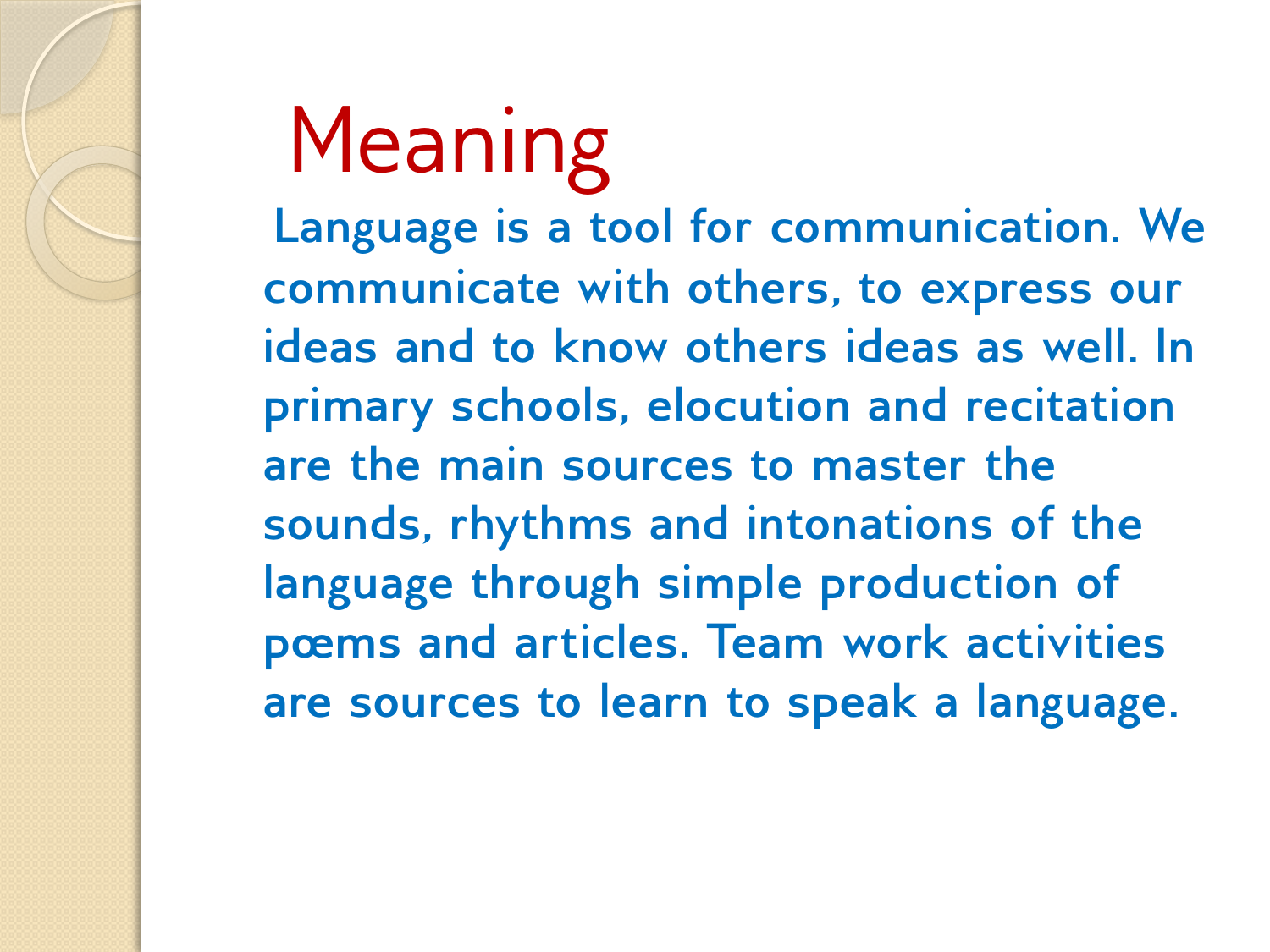

# Meaning
   Language is a tool for communication. We communicate with others, to express our ideas and to know others ideas as well. In primary schools, elocution and recitation are the main sources to master the sounds, rhythms and intonations of the language through simple production of poems and articles. Team work activities are sources to learn to speak a language.